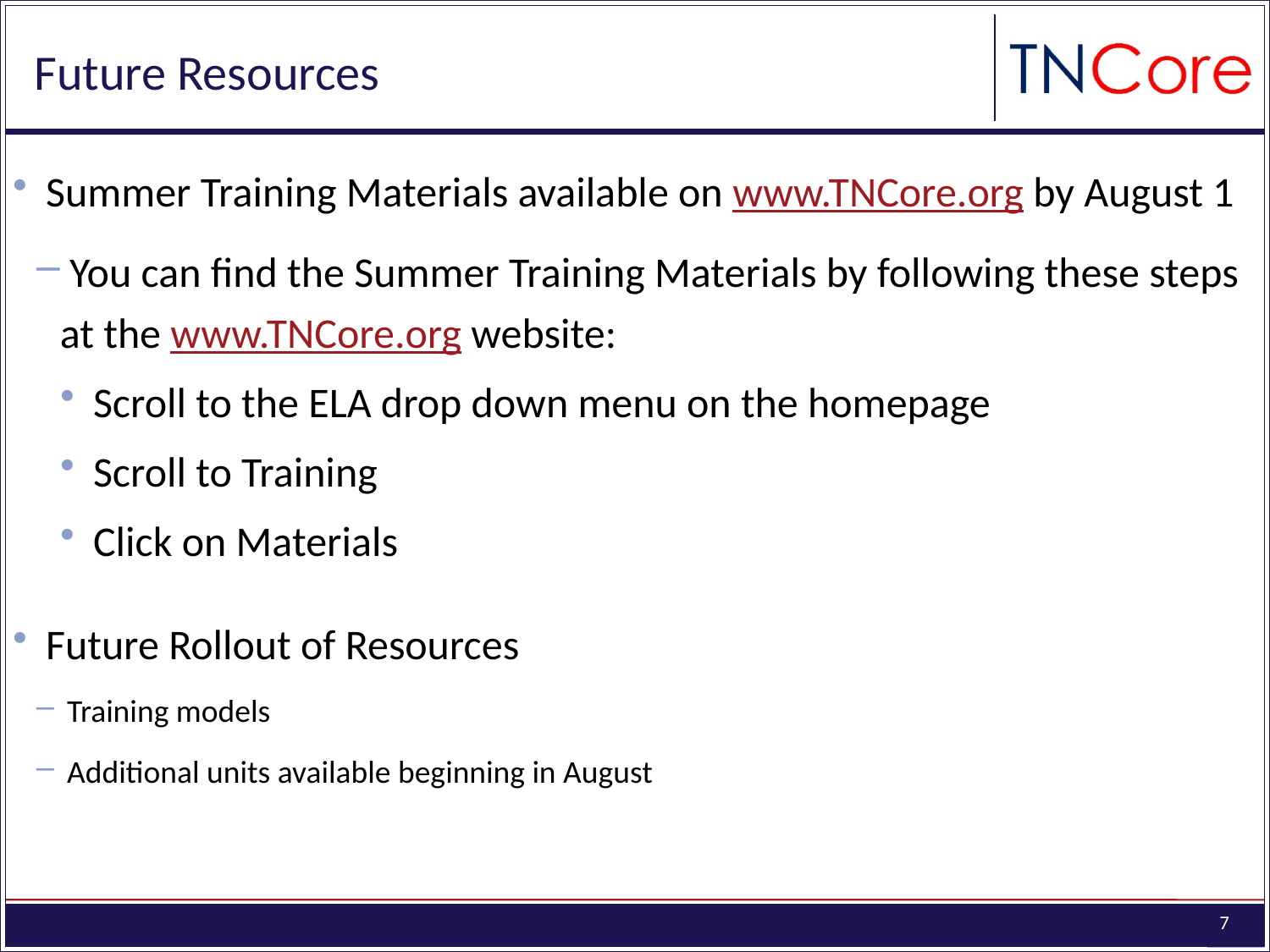

# Future Resources
 Summer Training Materials available on www.TNCore.org by August 1
 You can find the Summer Training Materials by following these steps at the www.TNCore.org website:
 Scroll to the ELA drop down menu on the homepage
 Scroll to Training
 Click on Materials
 Future Rollout of Resources
 Training models
 Additional units available beginning in August